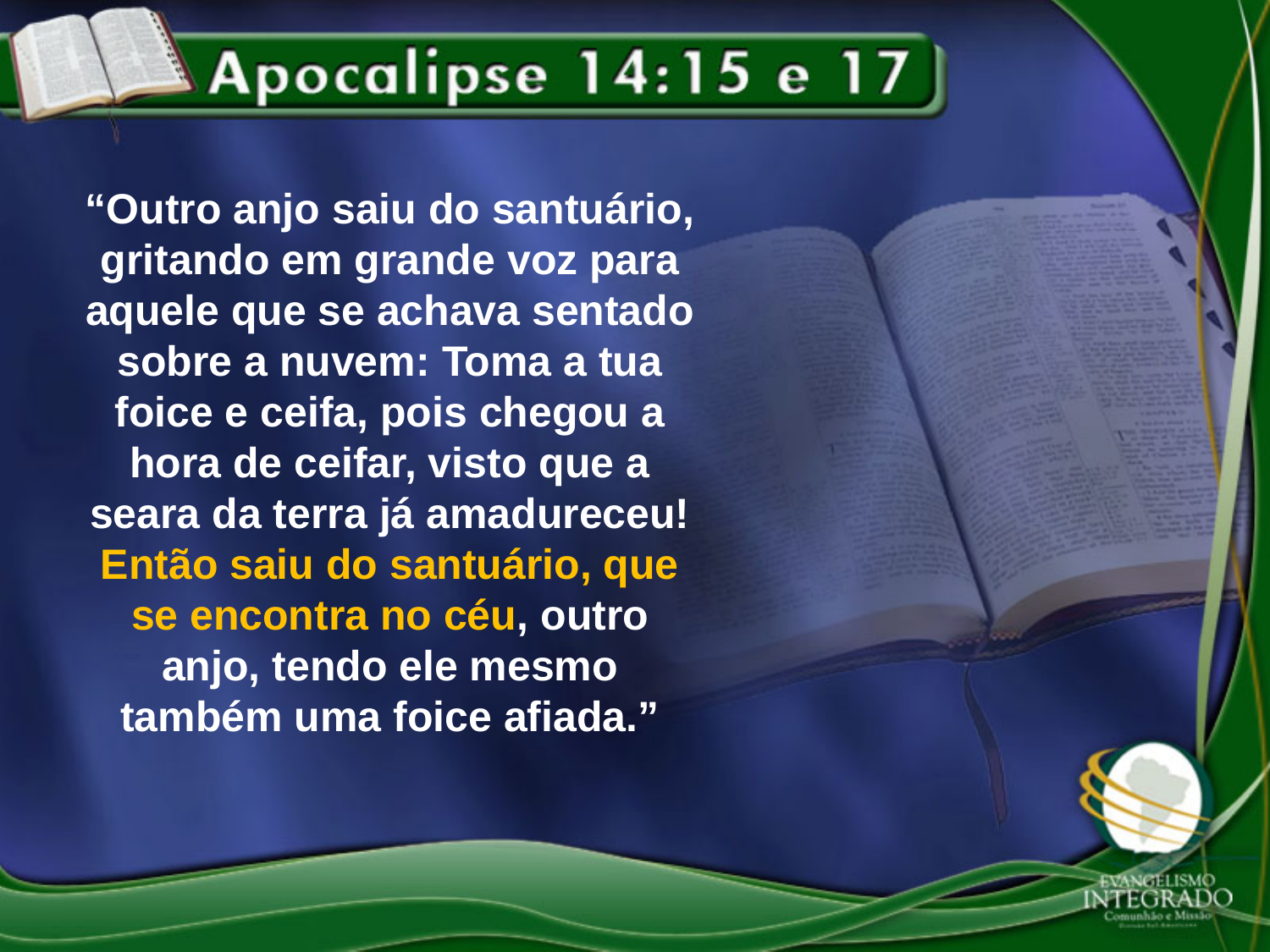

“Outro anjo saiu do santuário, gritando em grande voz para aquele que se achava sentado sobre a nuvem: Toma a tua foice e ceifa, pois chegou a hora de ceifar, visto que a seara da terra já amadureceu! Então saiu do santuário, que se encontra no céu, outro anjo, tendo ele mesmo também uma foice afiada.”